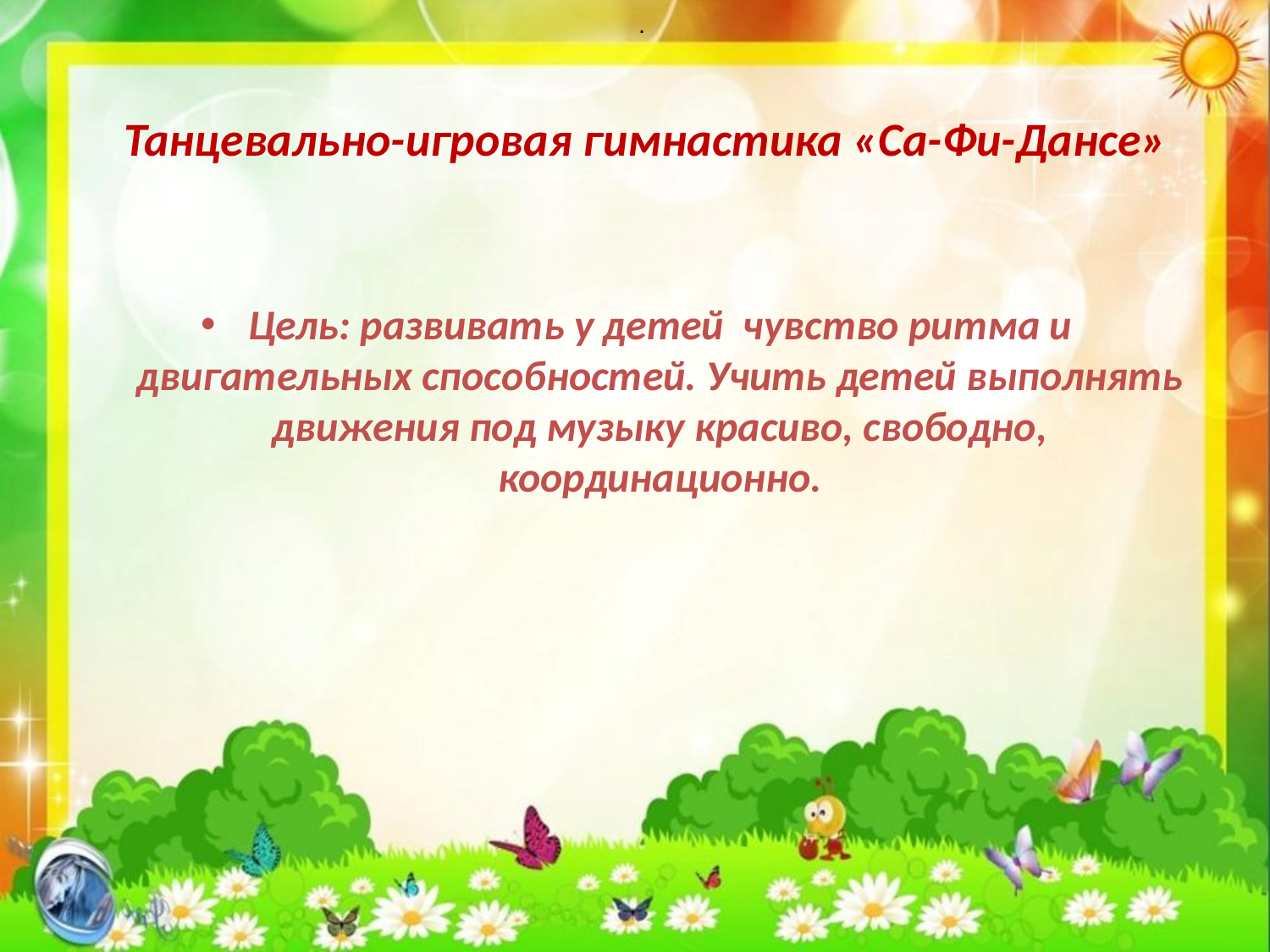

.
# Танцевально-игровая гимнастика «Са-Фи-Дансе»

Цель: развивать у детей  чувство ритма и двигательных способностей. Учить детей выполнять движения под музыку красиво, свободно, координационно.